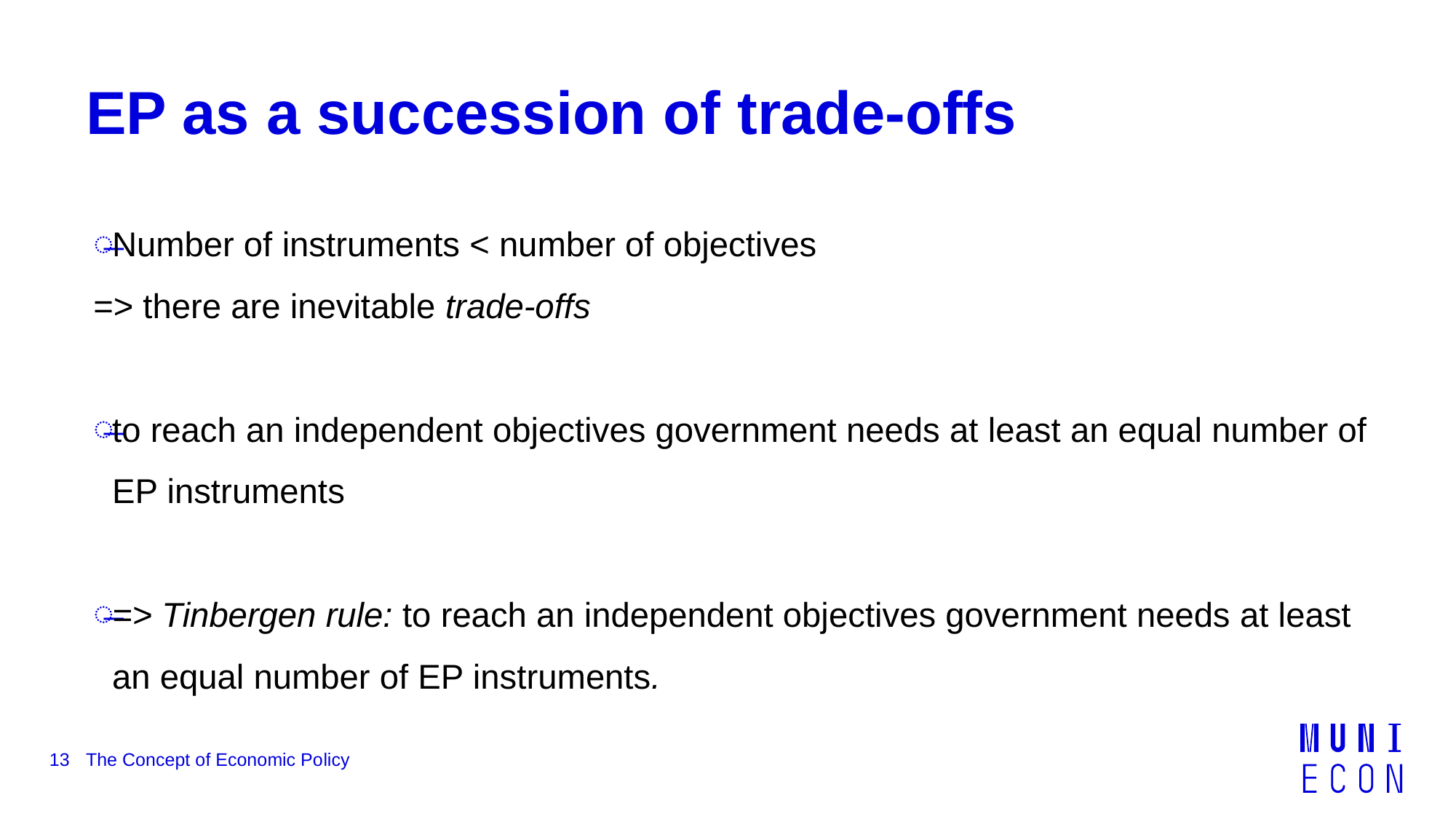

# EP as a succession of trade-offs
Number of instruments < number of objectives
=> there are inevitable trade-offs

to reach an independent objectives government needs at least an equal number of EP instruments

=> Tinbergen rule: to reach an independent objectives government needs at least an equal number of EP instruments.

13
The Concept of Economic Policy